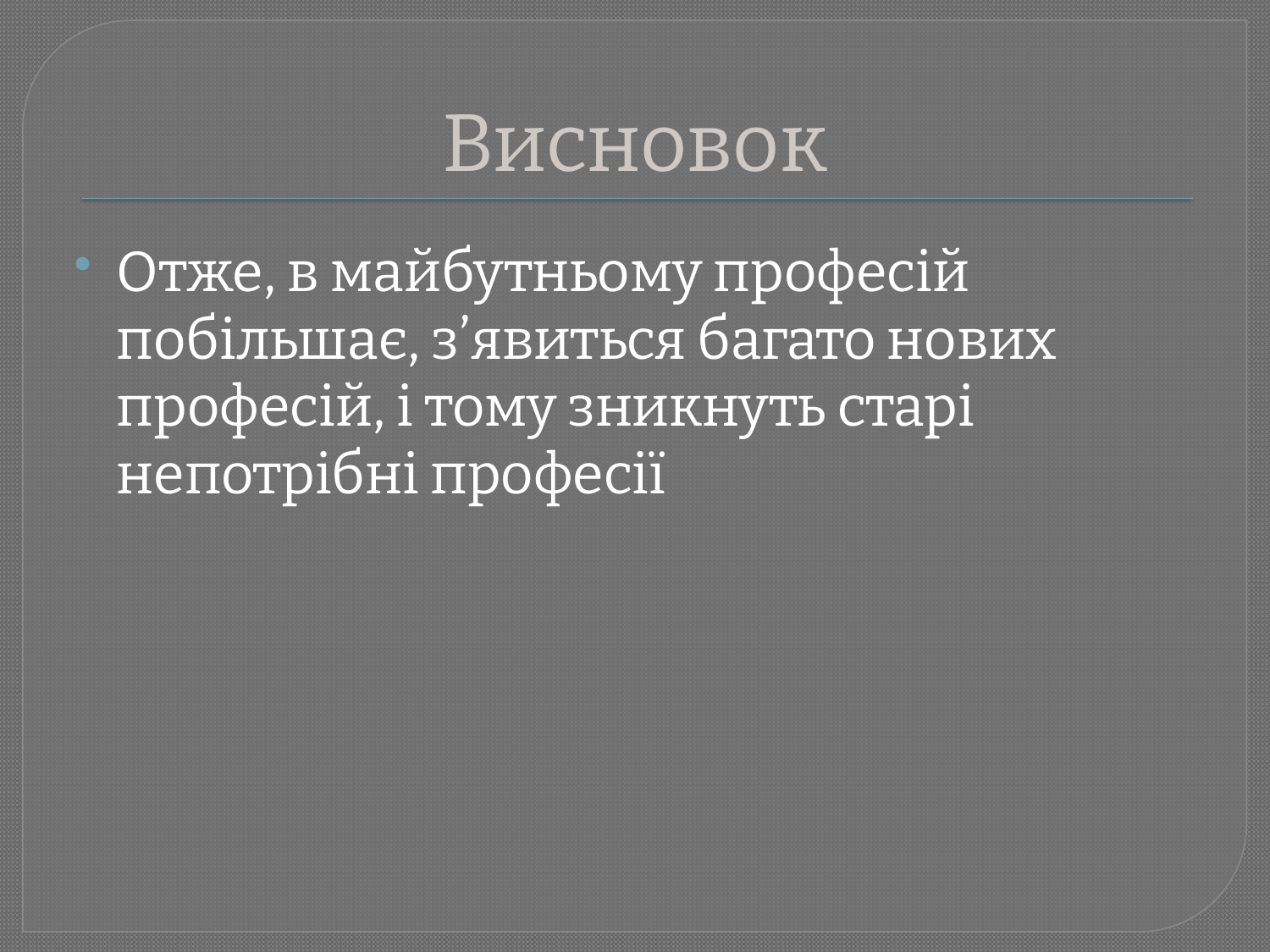

# Висновок
Отже, в майбутньому професій побільшає, з’явиться багато нових професій, і тому зникнуть старі непотрібні професії